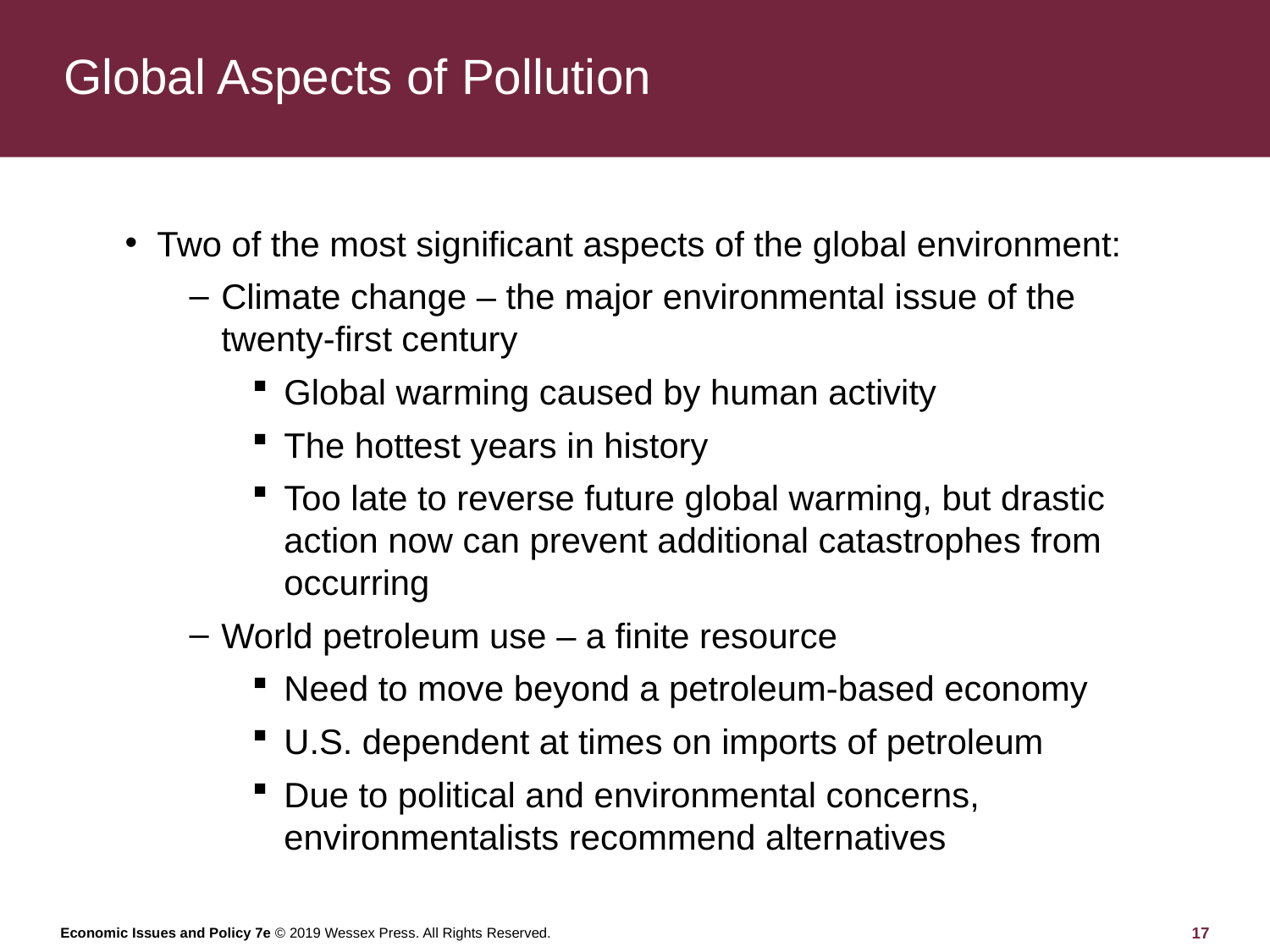

# Global Aspects of Pollution
Two of the most significant aspects of the global environment:
Climate change – the major environmental issue of the twenty-first century
Global warming caused by human activity
The hottest years in history
Too late to reverse future global warming, but drastic action now can prevent additional catastrophes from occurring
World petroleum use – a finite resource
Need to move beyond a petroleum-based economy
U.S. dependent at times on imports of petroleum
Due to political and environmental concerns, environmentalists recommend alternatives